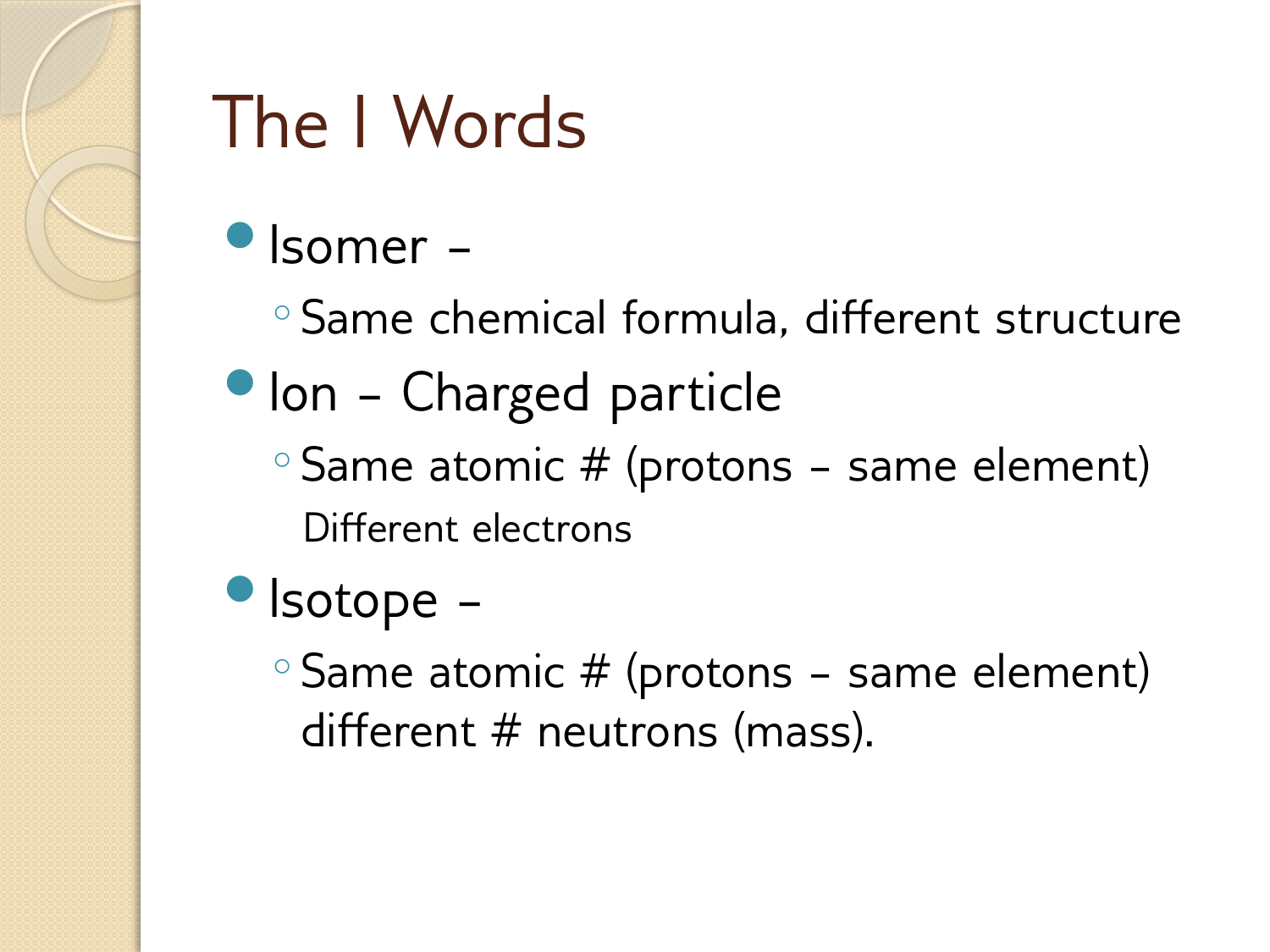

# The I Words
Isomer –
Same chemical formula, different structure
Ion – Charged particle
Same atomic # (protons – same element)
Different electrons
Isotope –
Same atomic # (protons – same element) different # neutrons (mass).